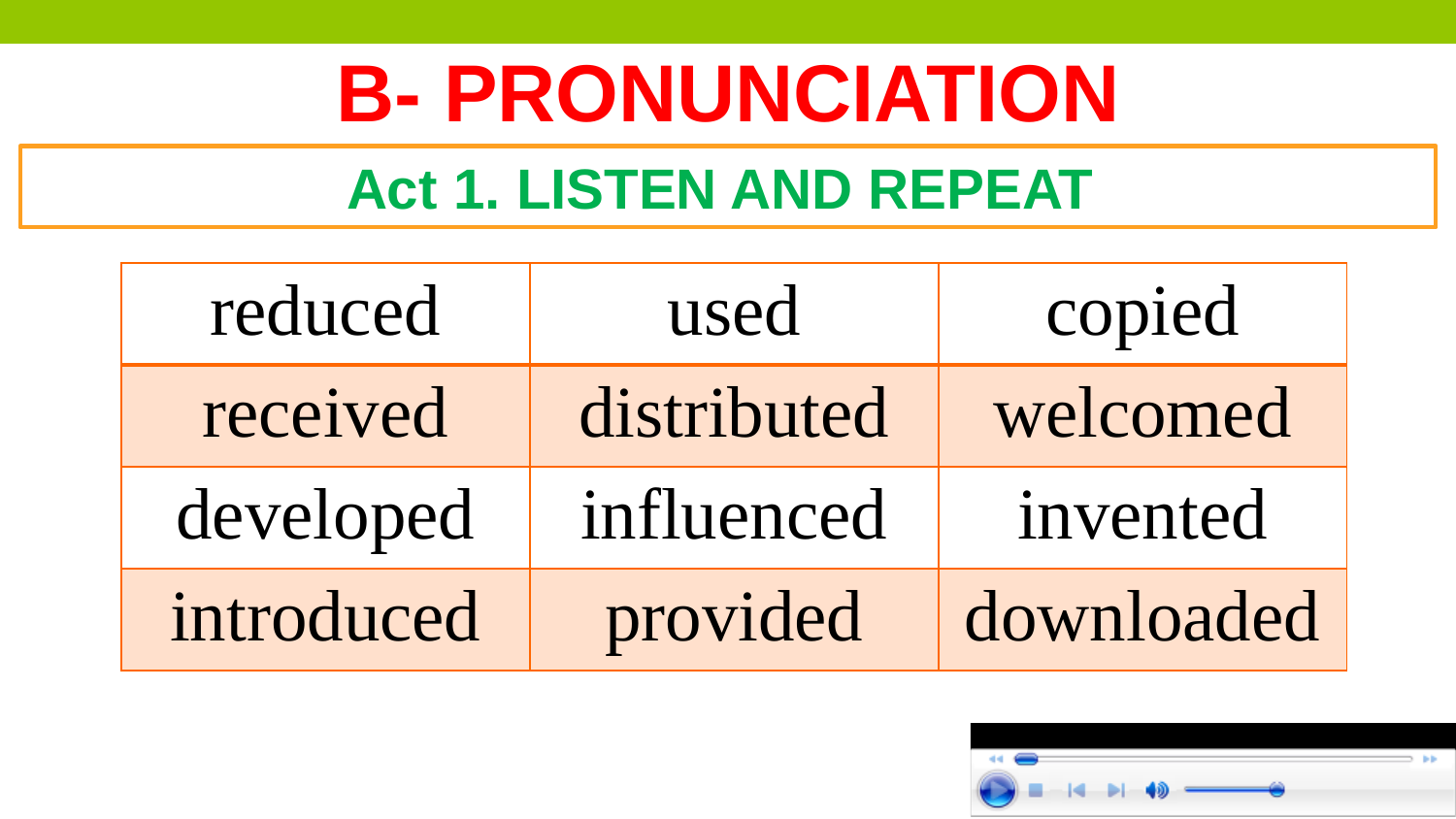

B- PRONUNCIATION
Act 1. LISTEN AND REPEAT
| reduced | used | copied |
| --- | --- | --- |
| received | distributed | welcomed |
| developed | influenced | invented |
| introduced | provided | downloaded |